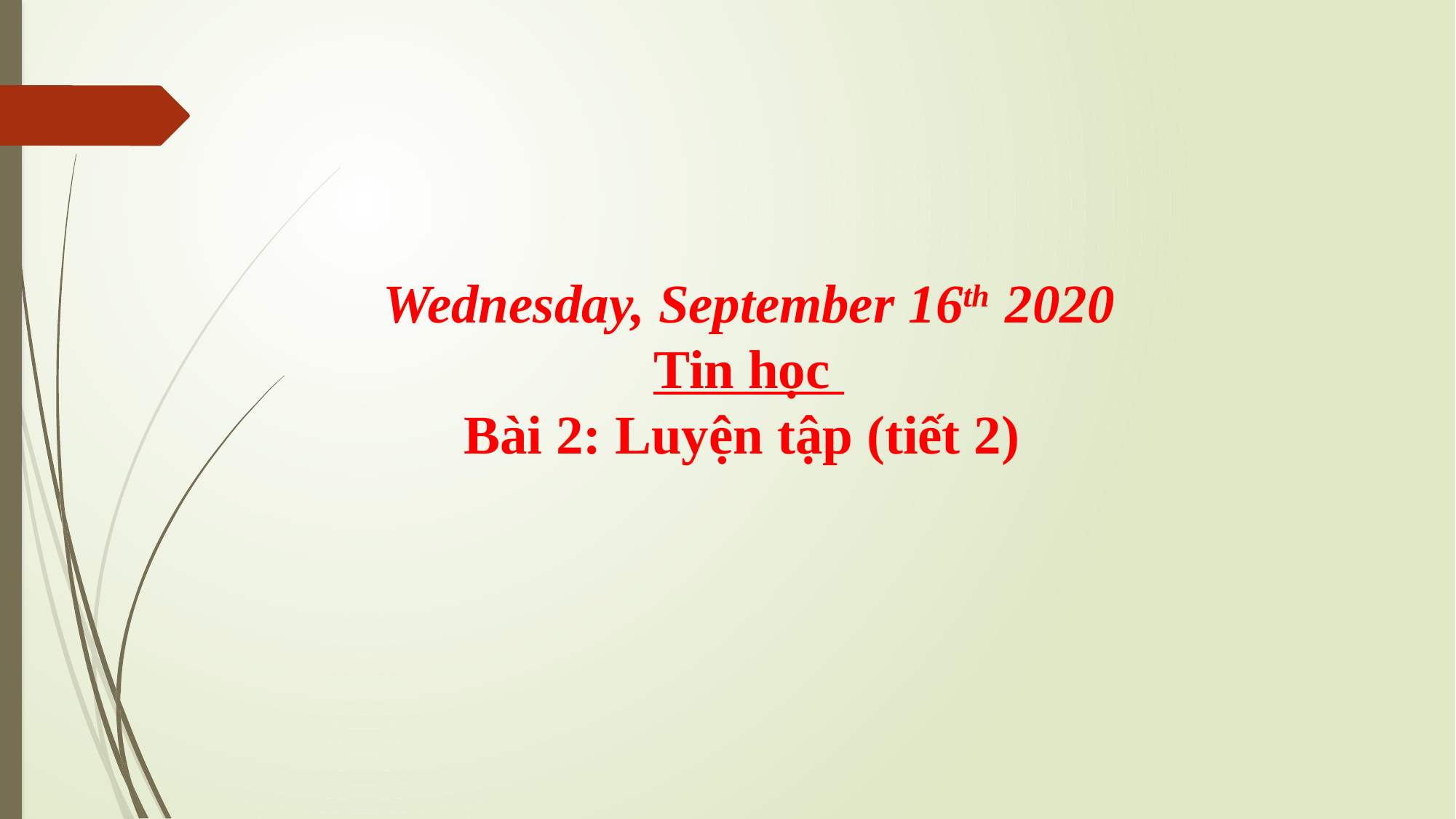

# Wednesday, September 16th  2020 Tin học Bài 2: Luyện tập (tiết 2)